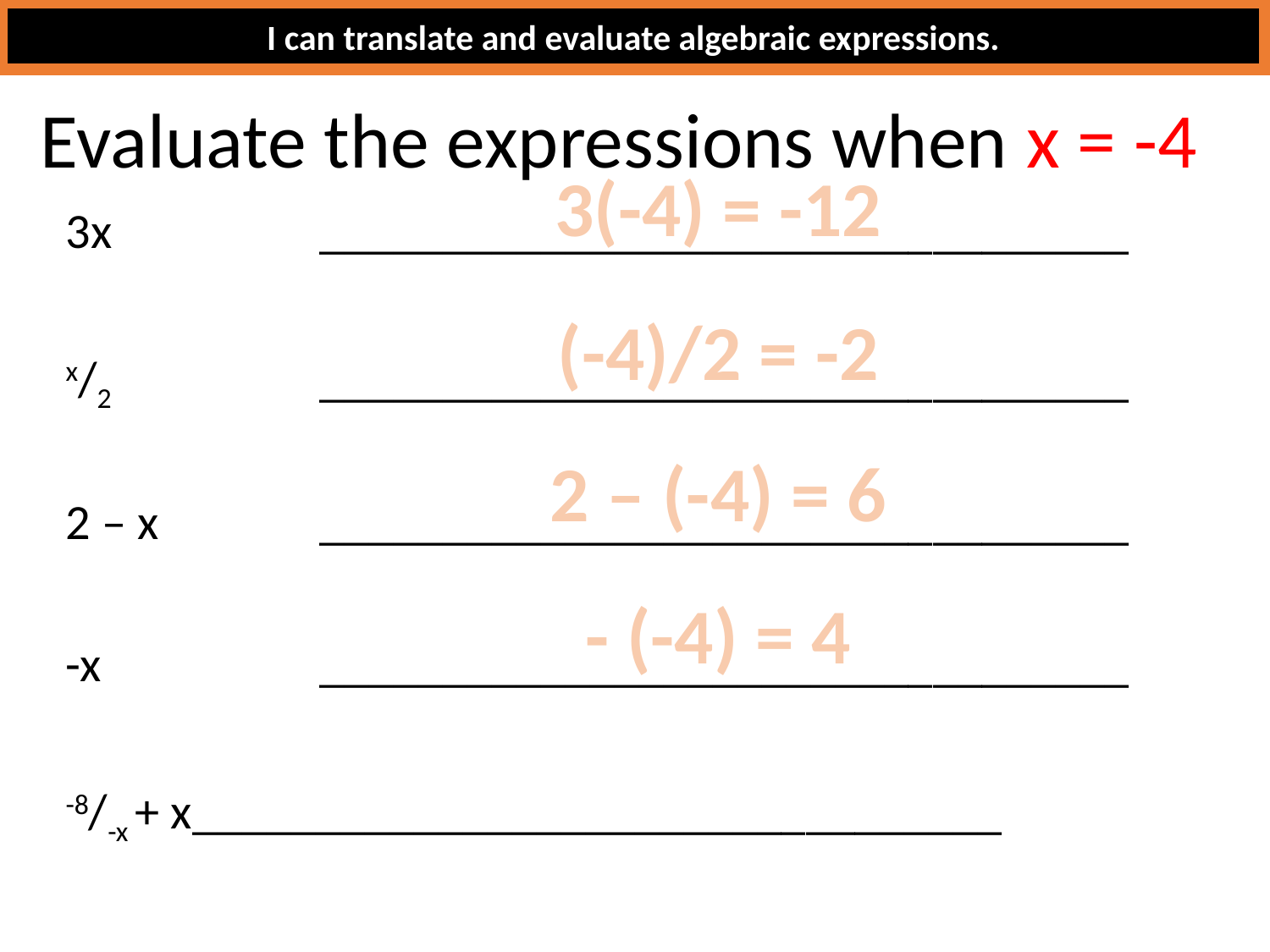

I can translate and evaluate algebraic expressions.
# Evaluate the expressions when x = -4
3(-4) = -12
3x		_________________________________

x/2		_________________________________

2 – x		_________________________________

-x		_________________________________

-8/-x + x	_________________________________

(-4)/2 = -2
2 – (-4) = 6
- (-4) = 4